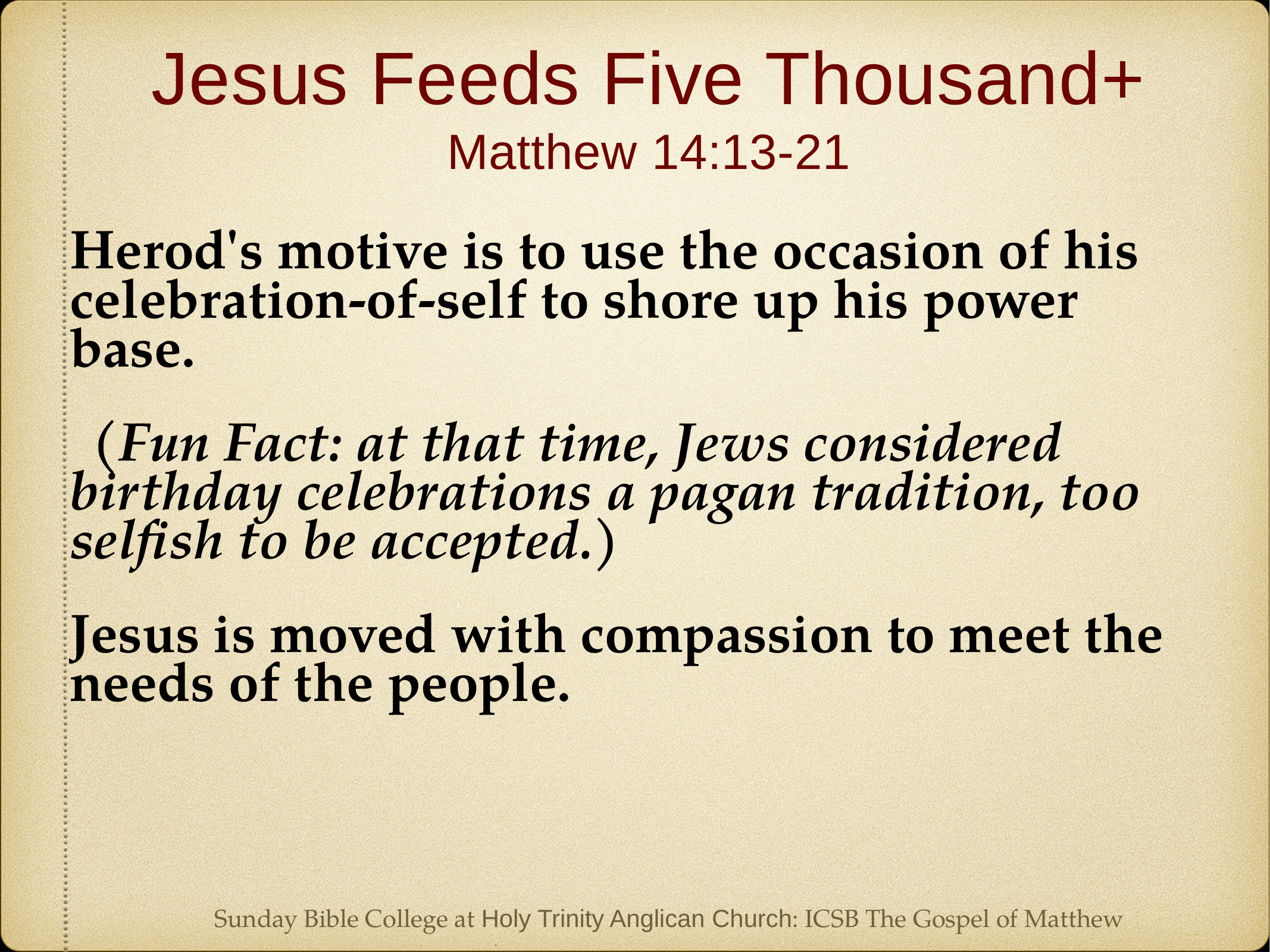

# Jesus Feeds Five Thousand+ Matthew 14:13-21
Herod's motive is to use the occasion of his celebration-of-self to shore up his power base.
(Fun Fact: at that time, Jews considered birthday celebrations a pagan tradition, too selfish to be accepted.)
Jesus is moved with compassion to meet the needs of the people.
Sunday Bible College at Holy Trinity Anglican Church: ICSB The Gospel of Matthew